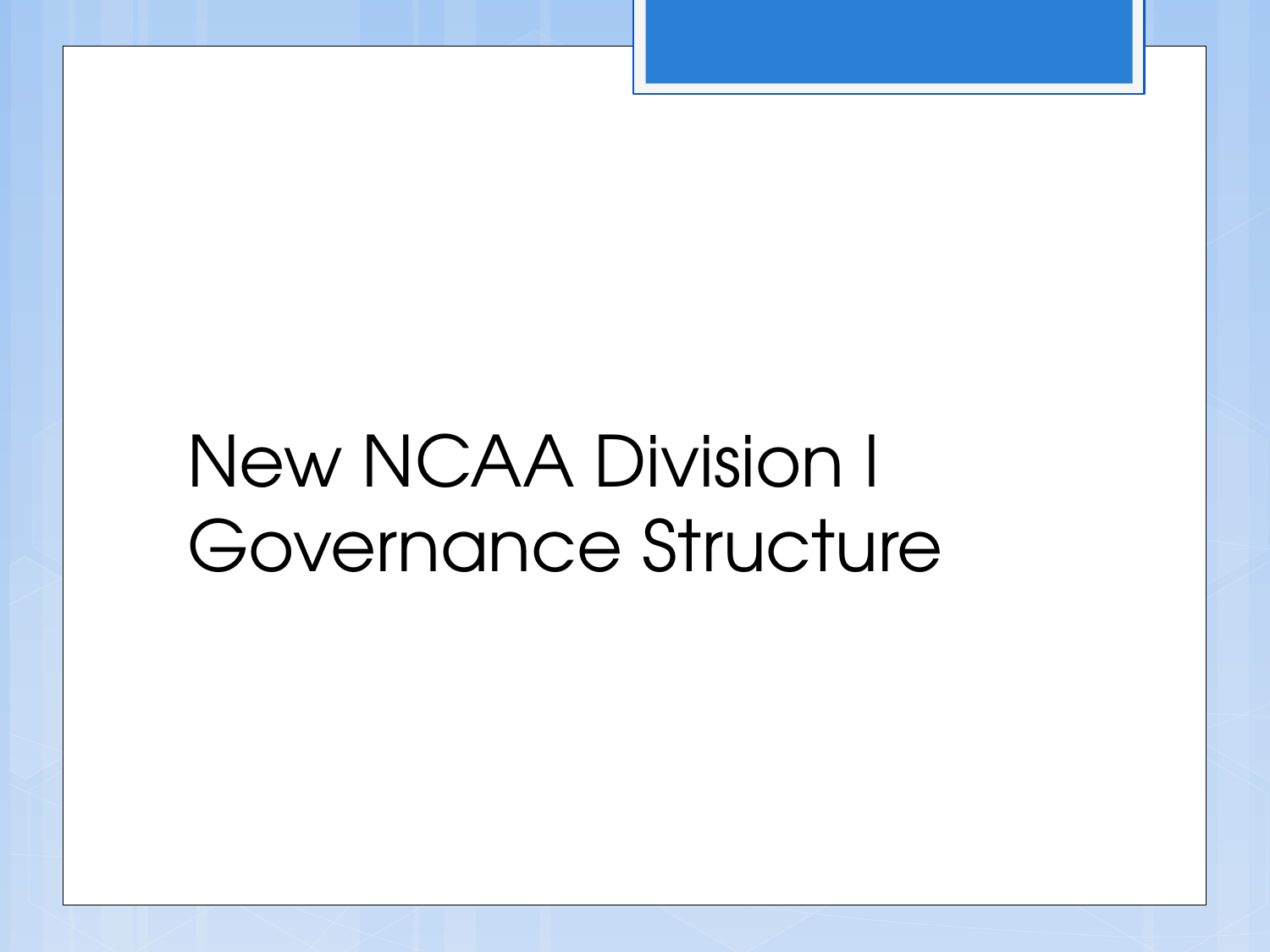

# New NCAA Division I Governance Structure